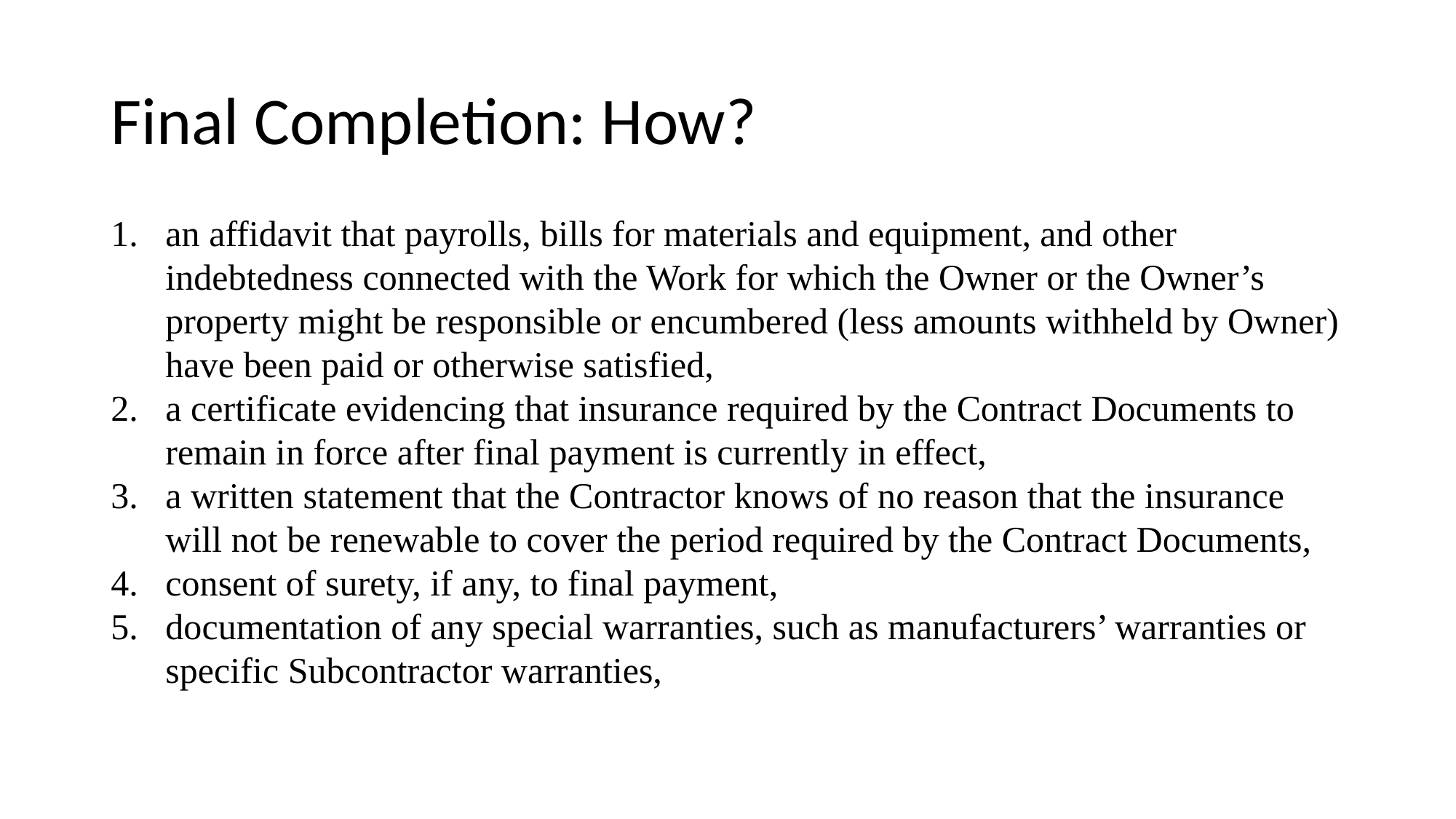

# Final Completion: How?
an affidavit that payrolls, bills for materials and equipment, and other indebtedness connected with the Work for which the Owner or the Owner’s property might be responsible or encumbered (less amounts withheld by Owner) have been paid or otherwise satisfied,
a certificate evidencing that insurance required by the Contract Documents to remain in force after final payment is currently in effect,
a written statement that the Contractor knows of no reason that the insurance will not be renewable to cover the period required by the Contract Documents,
consent of surety, if any, to final payment,
documentation of any special warranties, such as manufacturers’ warranties or specific Subcontractor warranties,